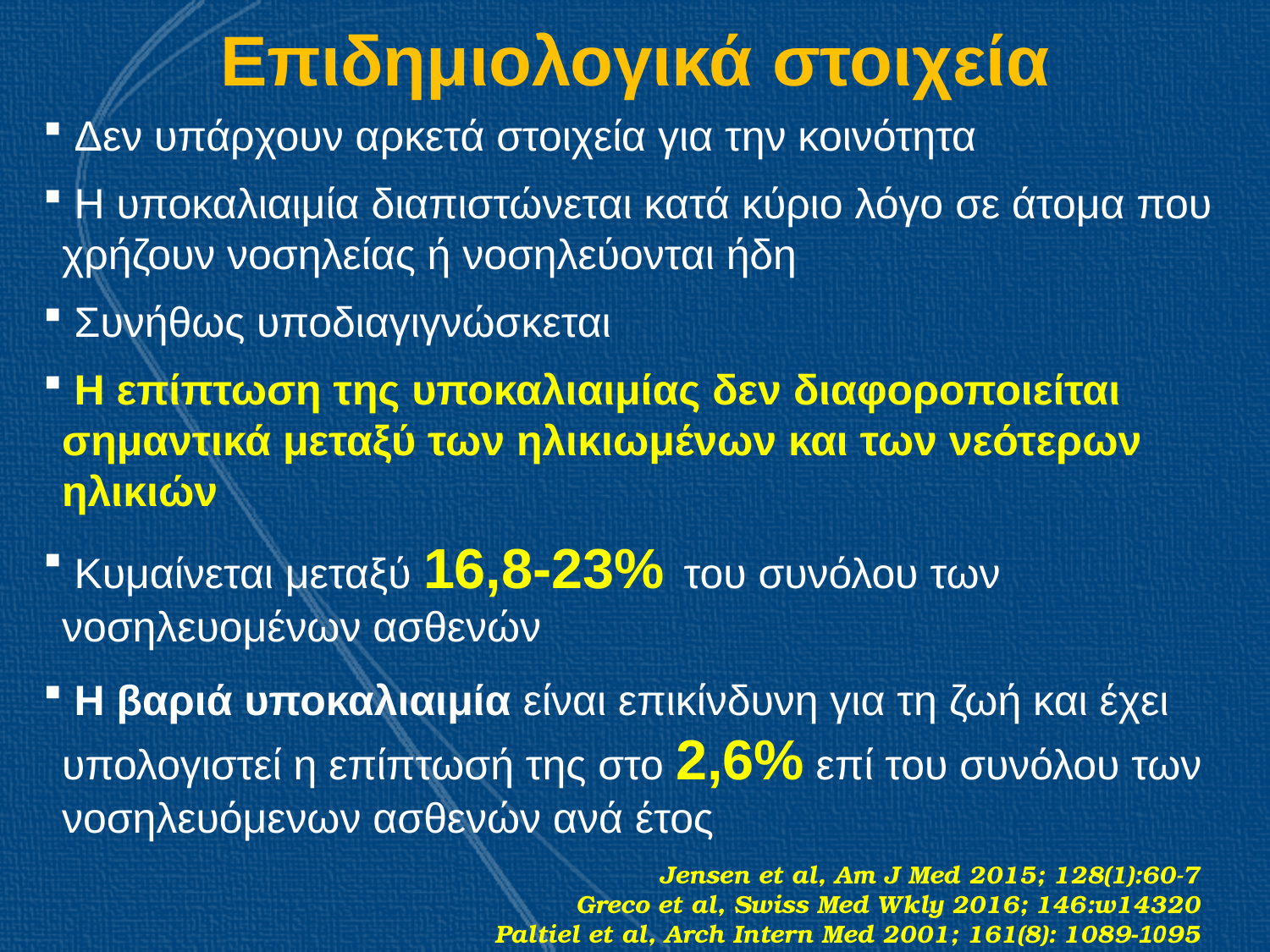

# Επιδημιολογικά στοιχεία
 Δεν υπάρχουν αρκετά στοιχεία για την κοινότητα
 Η υποκαλιαιμία διαπιστώνεται κατά κύριο λόγο σε άτομα που χρήζουν νοσηλείας ή νοσηλεύονται ήδη
 Συνήθως υποδιαγιγνώσκεται
 Η επίπτωση της υποκαλιαιμίας δεν διαφοροποιείται σημαντικά μεταξύ των ηλικιωμένων και των νεότερων ηλικιών
 Κυμαίνεται μεταξύ 16,8-23% του συνόλου των νοσηλευομένων ασθενών
 Η βαριά υποκαλιαιμία είναι επικίνδυνη για τη ζωή και έχει υπολογιστεί η επίπτωσή της στο 2,6% επί του συνόλου των νοσηλευόμενων ασθενών ανά έτος
Jensen et al, Am J Med 2015; 128(1):60-7
Greco et al, Swiss Med Wkly 2016; 146:w14320
Paltiel et al, Arch Intern Med 2001; 161(8): 1089-1095